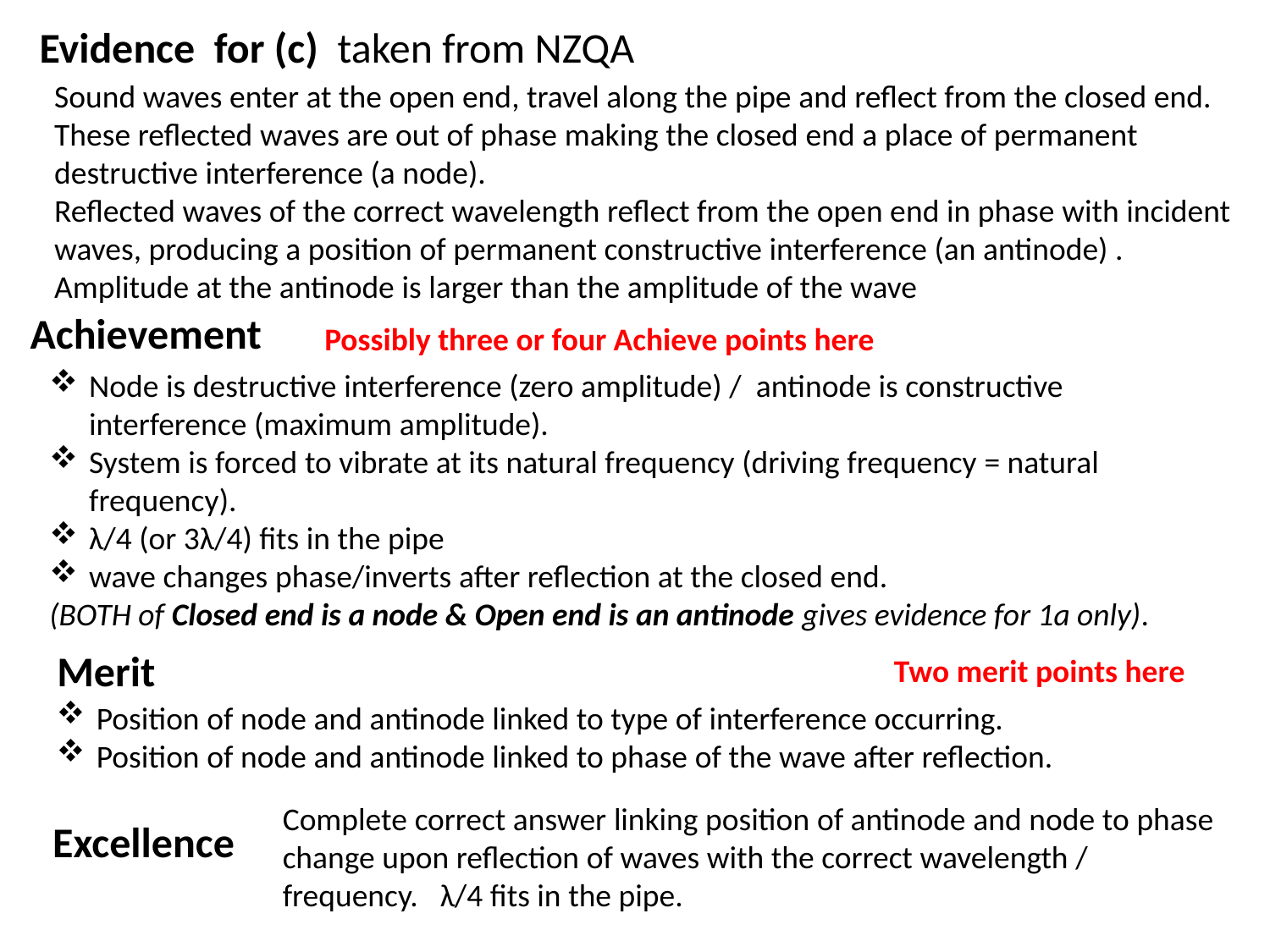

Evidence  for (c)  taken from NZQA
Sound waves enter at the open end, travel along the pipe and reflect from the closed end. These reflected waves are out of phase making the closed end a place of permanent destructive interference (a node).
Reflected waves of the correct wavelength reflect from the open end in phase with incident waves, producing a position of permanent constructive interference (an antinode) . Amplitude at the antinode is larger than the amplitude of the wave
Achievement
Possibly three or four Achieve points here
Node is destructive interference (zero amplitude) /  antinode is constructive interference (maximum amplitude).
System is forced to vibrate at its natural frequency (driving frequency = natural frequency).
λ/4 (or 3λ/4) fits in the pipe
wave changes phase/inverts after reflection at the closed end.
(BOTH of Closed end is a node & Open end is an antinode gives evidence for 1a only).
Merit
Two merit points here
Position of node and antinode linked to type of interference occurring.
Position of node and antinode linked to phase of the wave after reflection.
Complete correct answer linking position of antinode and node to phase change upon reflection of waves with the correct wavelength / frequency.   λ/4 fits in the pipe.
Excellence